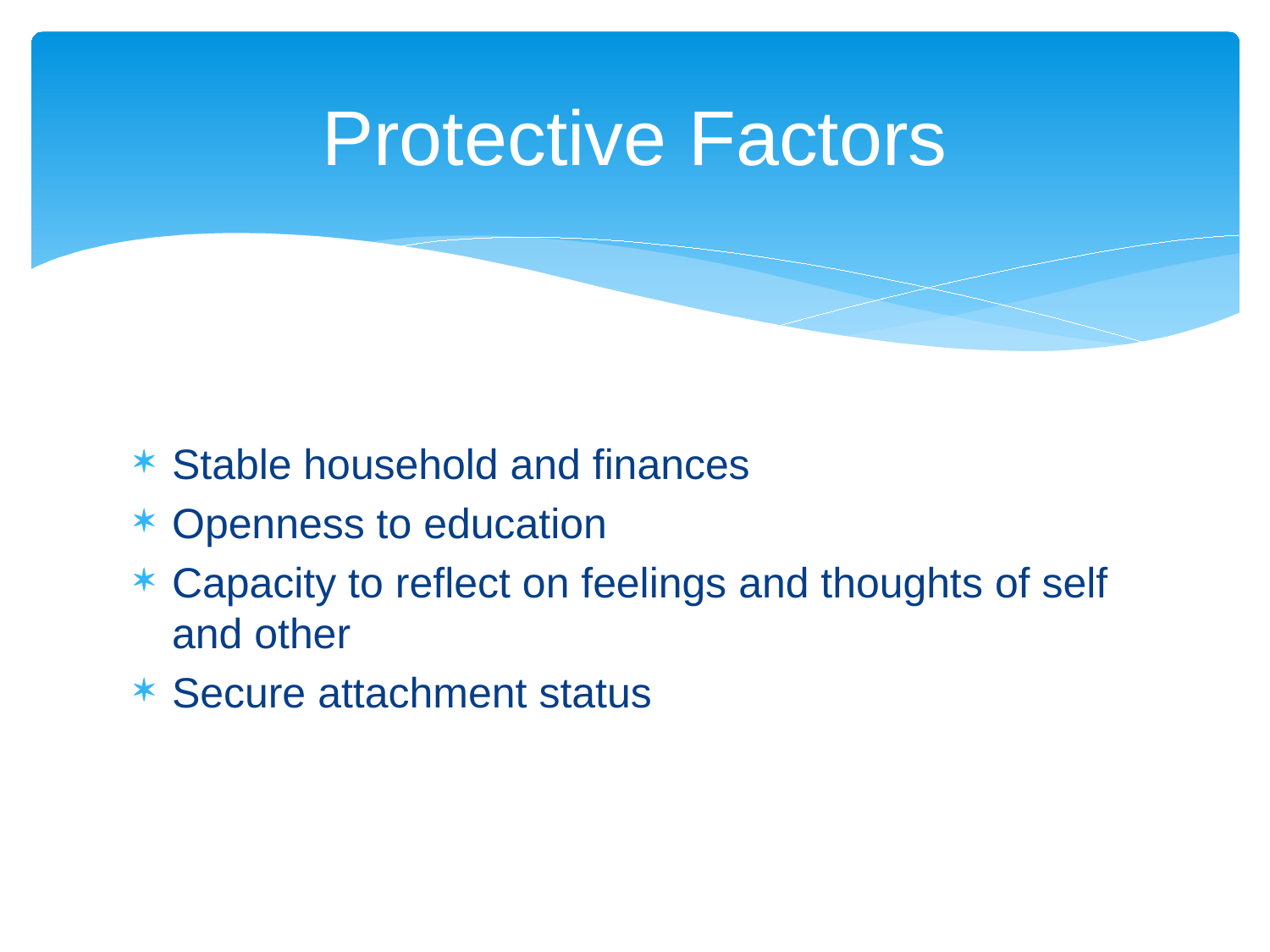

# Protective Factors

Stable household and finances
Openness to education
Capacity to reflect on feelings and thoughts of self and other
Secure attachment status